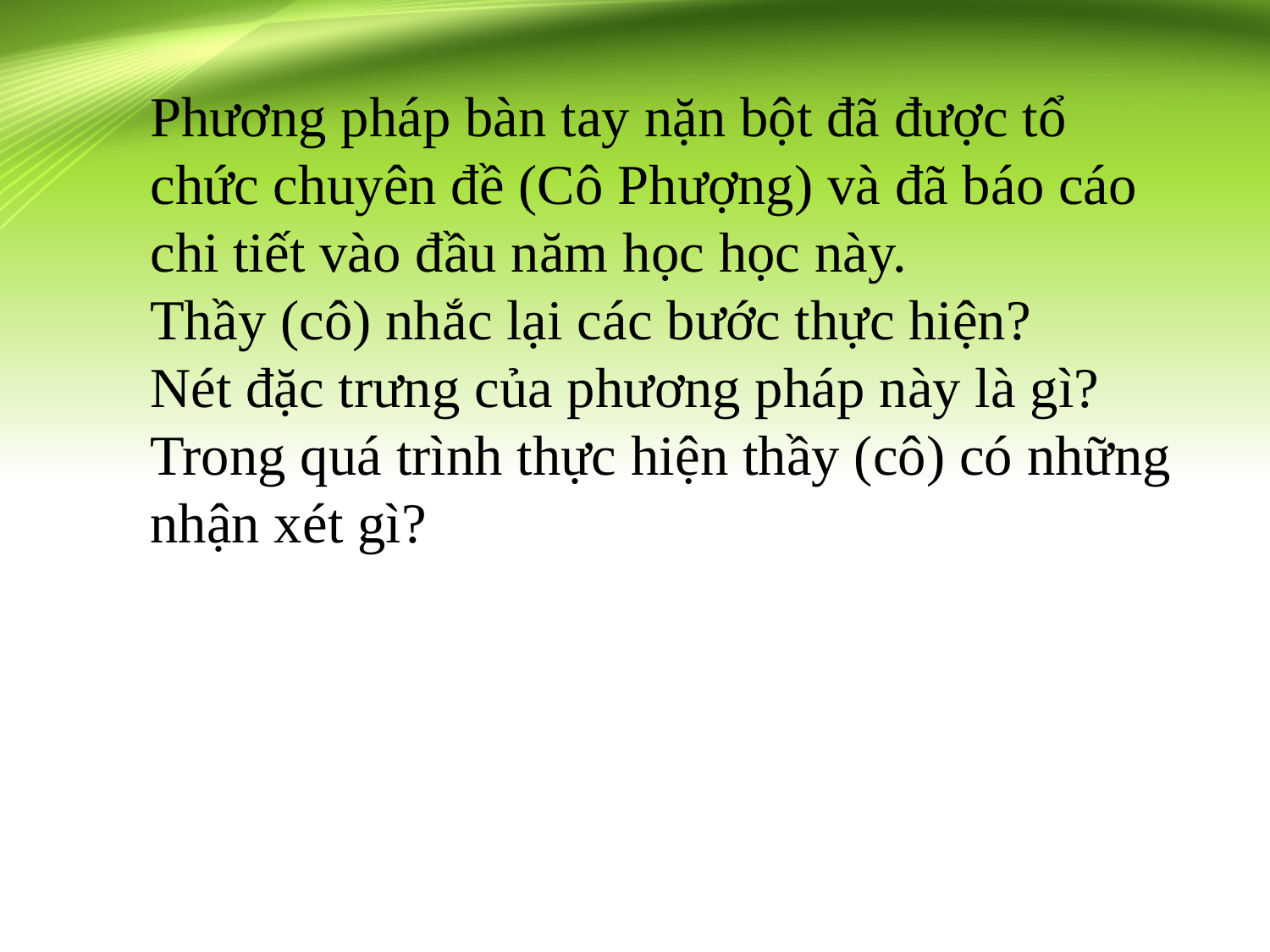

Phương pháp bàn tay nặn bột đã được tổ chức chuyên đề (Cô Phượng) và đã báo cáo chi tiết vào đầu năm học học này.
Thầy (cô) nhắc lại các bước thực hiện?
Nét đặc trưng của phương pháp này là gì?
Trong quá trình thực hiện thầy (cô) có những nhận xét gì?